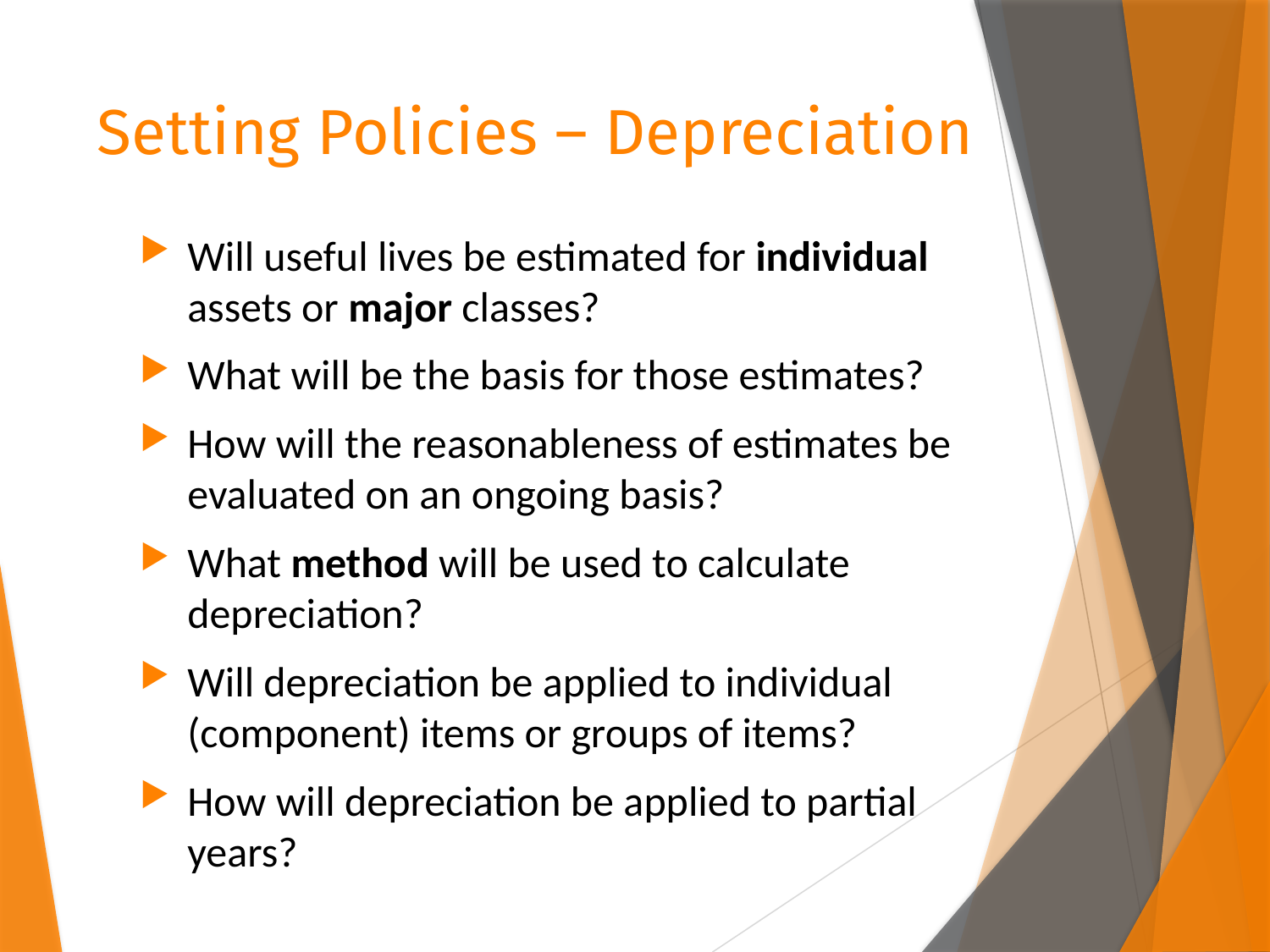

# Setting Policies – Depreciation
Will useful lives be estimated for individual assets or major classes?
What will be the basis for those estimates?
How will the reasonableness of estimates be evaluated on an ongoing basis?
What method will be used to calculate depreciation?
Will depreciation be applied to individual (component) items or groups of items?
How will depreciation be applied to partial years?